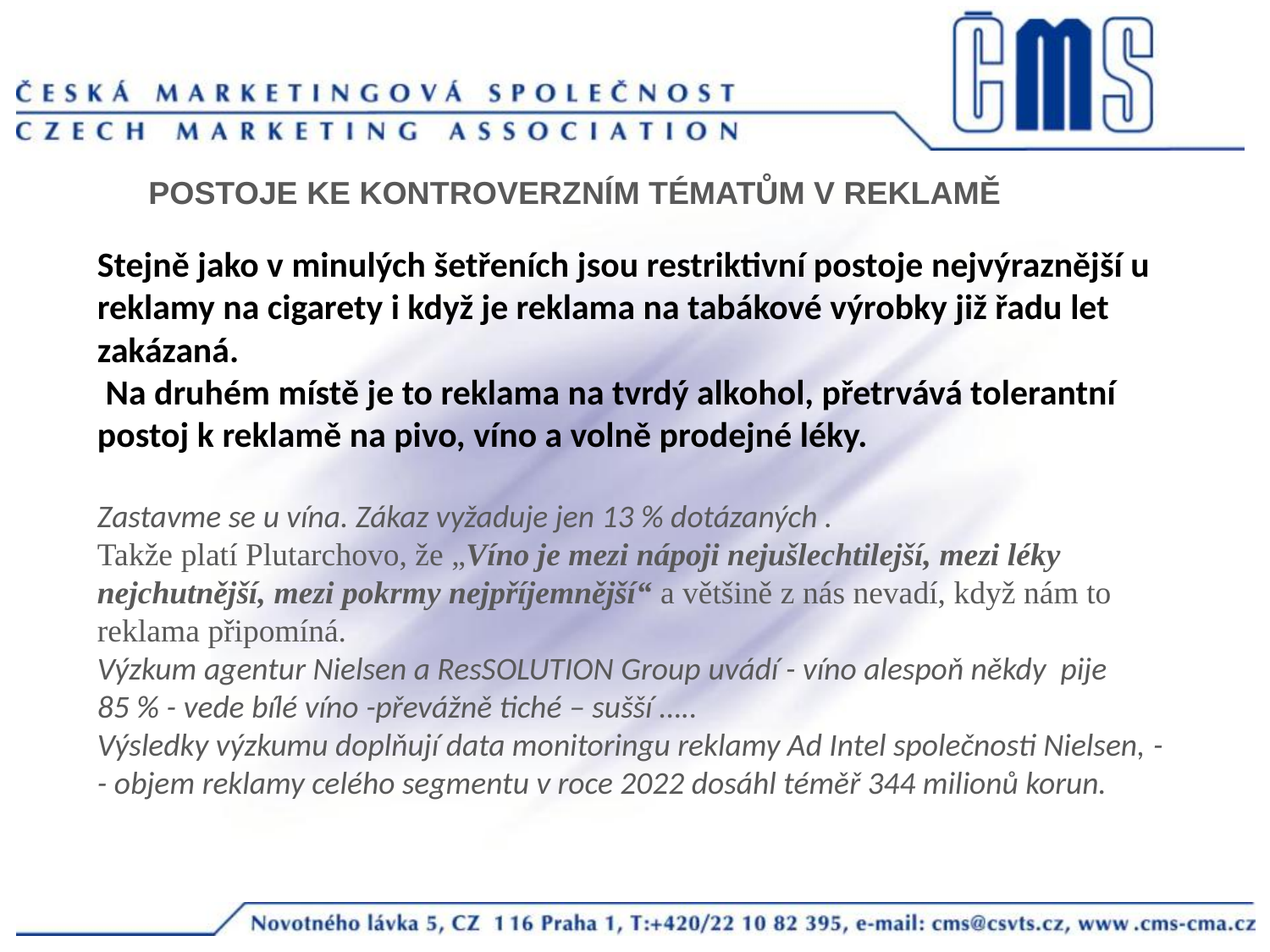

Postoje ke kontroverzním tématům v Reklamě
Stejně jako v minulých šetřeních jsou restriktivní postoje nejvýraznější u reklamy na cigarety i když je reklama na tabákové výrobky již řadu let zakázaná.
 Na druhém místě je to reklama na tvrdý alkohol, přetrvává tolerantní postoj k reklamě na pivo, víno a volně prodejné léky.

Zastavme se u vína. Zákaz vyžaduje jen 13 % dotázaných .
Takže platí Plutarchovo, že „Víno je mezi nápoji nejušlechtilejší, mezi léky nejchutnější, mezi pokrmy nejpříjemnější“ a většině z nás nevadí, když nám to reklama připomíná.
Výzkum agentur Nielsen a ResSOLUTION Group uvádí - víno alespoň někdy  pije
85 % - vede bílé víno -převážně tiché – sušší …..
Výsledky výzkumu doplňují data monitoringu reklamy Ad Intel společnosti Nielsen, - - objem reklamy celého segmentu v roce 2022 dosáhl téměř 344 milionů korun.